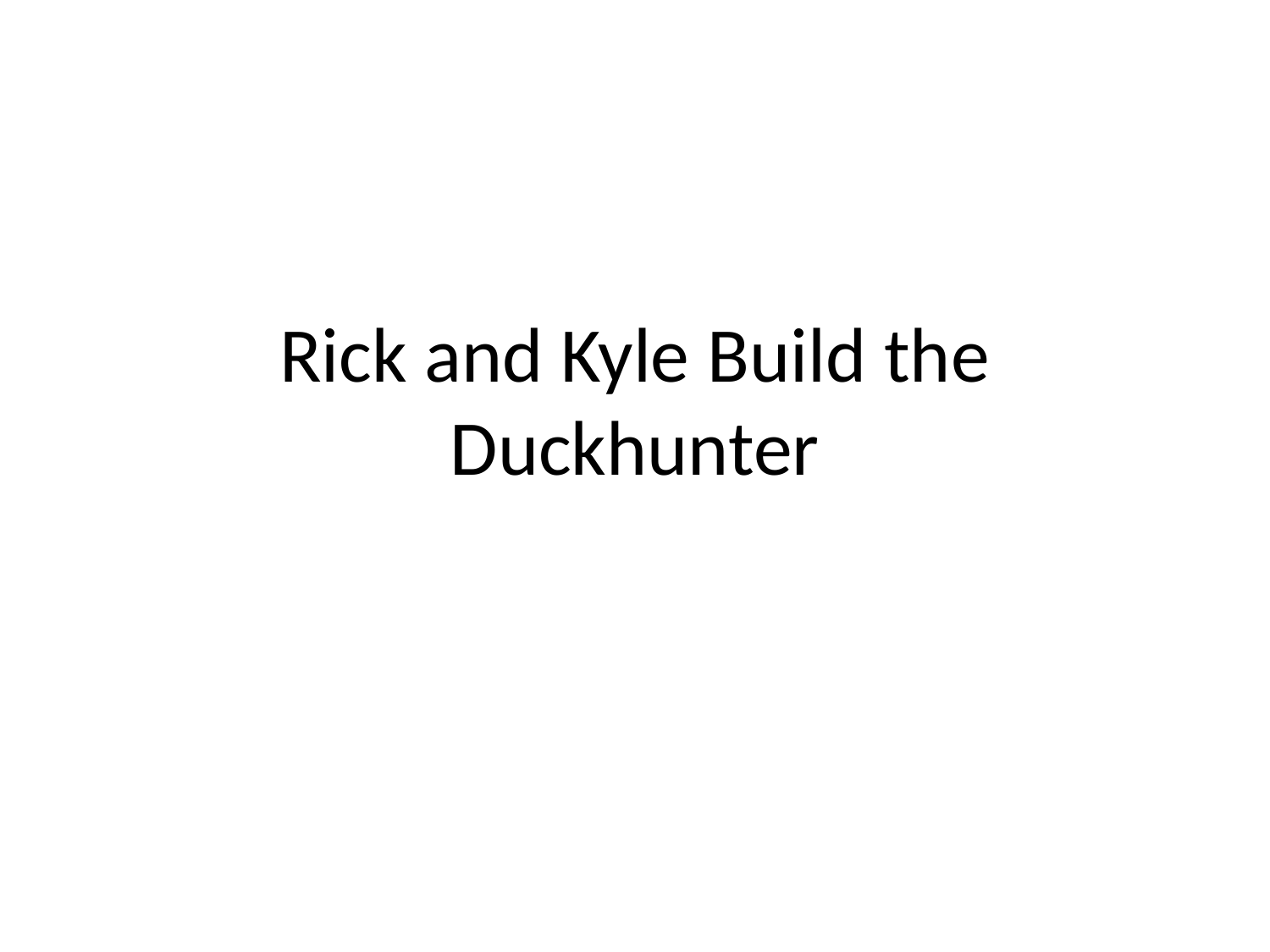

# Rick and Kyle Build the Duckhunter